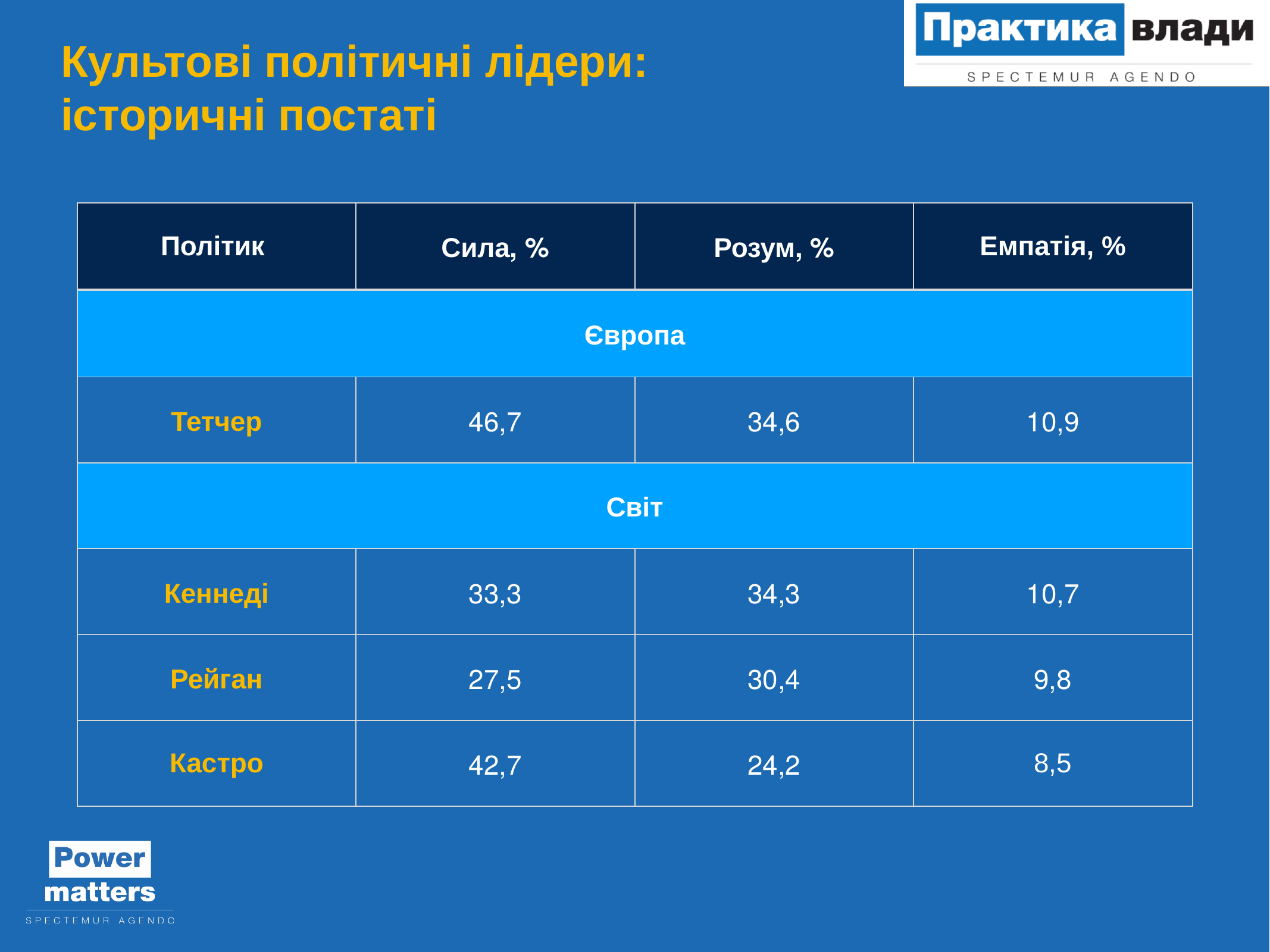

Культові політичні лідери:
історичні постаті
| Політик | Сила, % | Розум, % | Емпатія, % |
| --- | --- | --- | --- |
| Європа |  |  |  |
| Тетчер | 46,7 | 34,6 | 10,9 |
| Світ |  |  |  |
| Кеннеді | 33,3 | 34,3 | 10,7 |
| Рейган | 27,5 | 30,4 | 9,8 |
| Кастро | 42,7 | 24,2 | 8,5 |